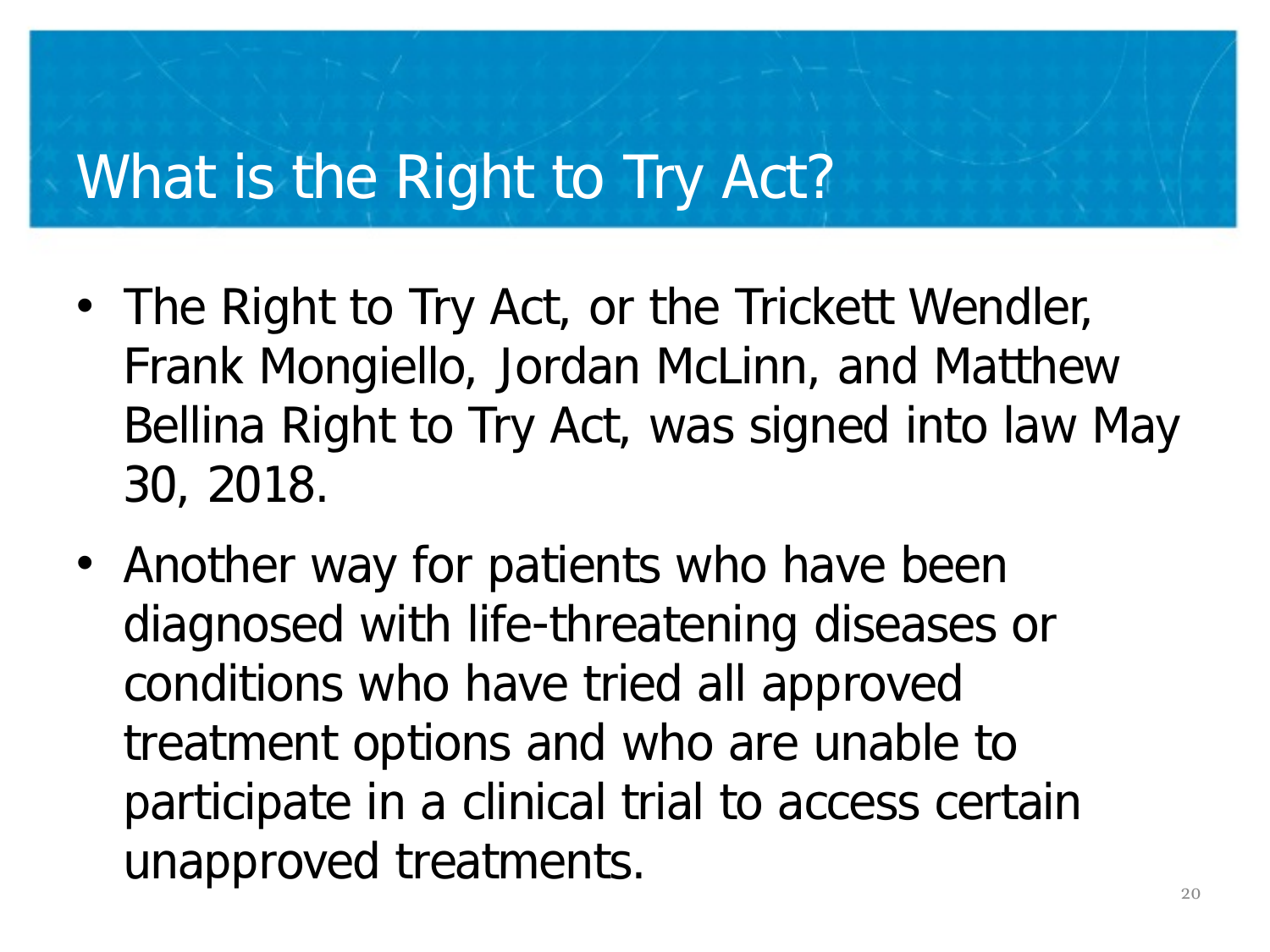

# What is the Right to Try Act?
The Right to Try Act, or the Trickett Wendler, Frank Mongiello, Jordan McLinn, and Matthew Bellina Right to Try Act, was signed into law May 30, 2018.
Another way for patients who have been diagnosed with life-threatening diseases or conditions who have tried all approved treatment options and who are unable to participate in a clinical trial to access certain unapproved treatments.